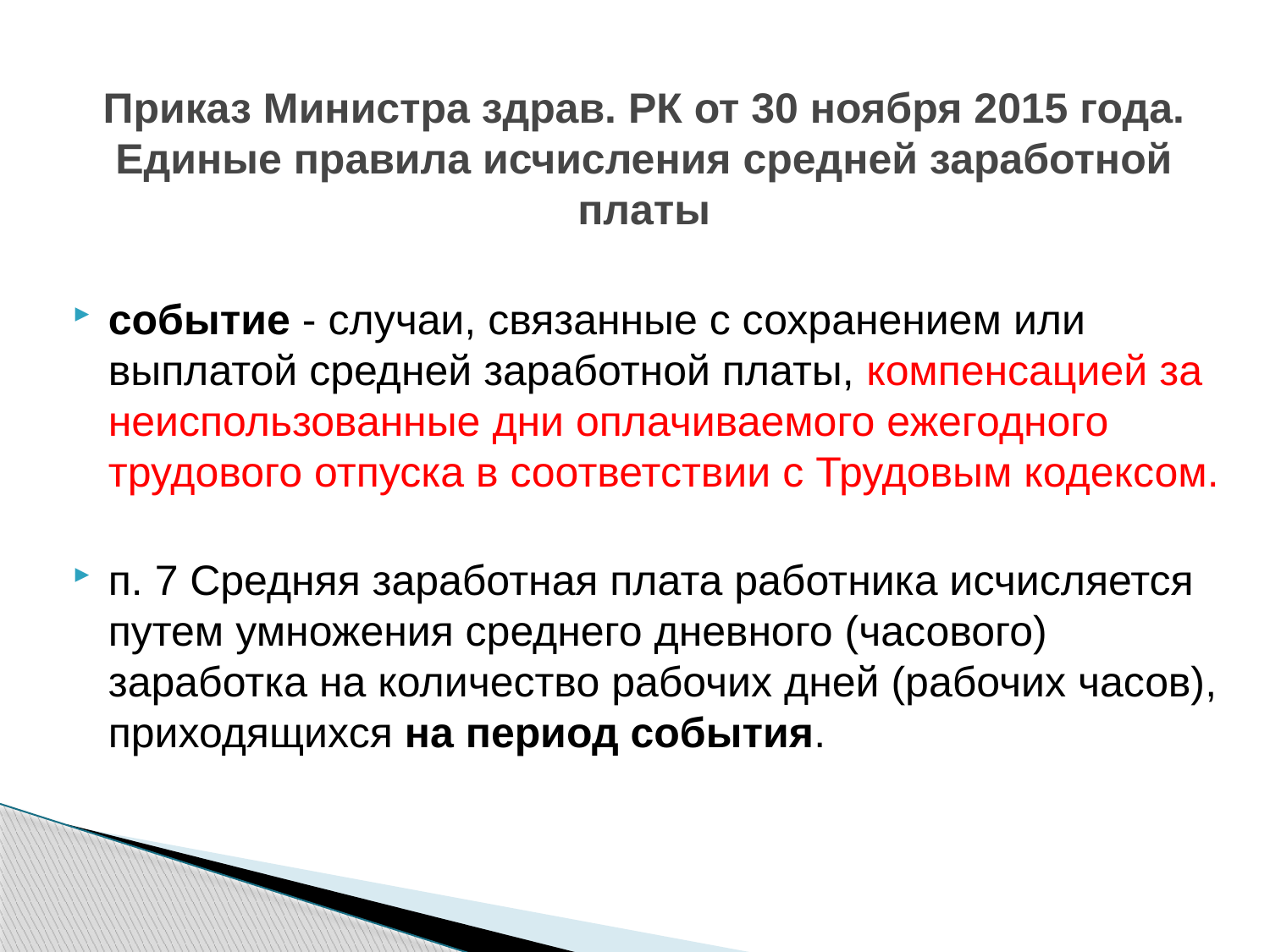

# Приказ Министра здрав. РК от 30 ноября 2015 года. Единые правила исчисления средней заработной платы
событие - случаи, связанные с сохранением или выплатой средней заработной платы, компенсацией за неиспользованные дни оплачиваемого ежегодного трудового отпуска в соответствии с Трудовым кодексом.
п. 7 Средняя заработная плата работника исчисляется путем умножения среднего дневного (часового) заработка на количество рабочих дней (рабочих часов), приходящихся на период события.